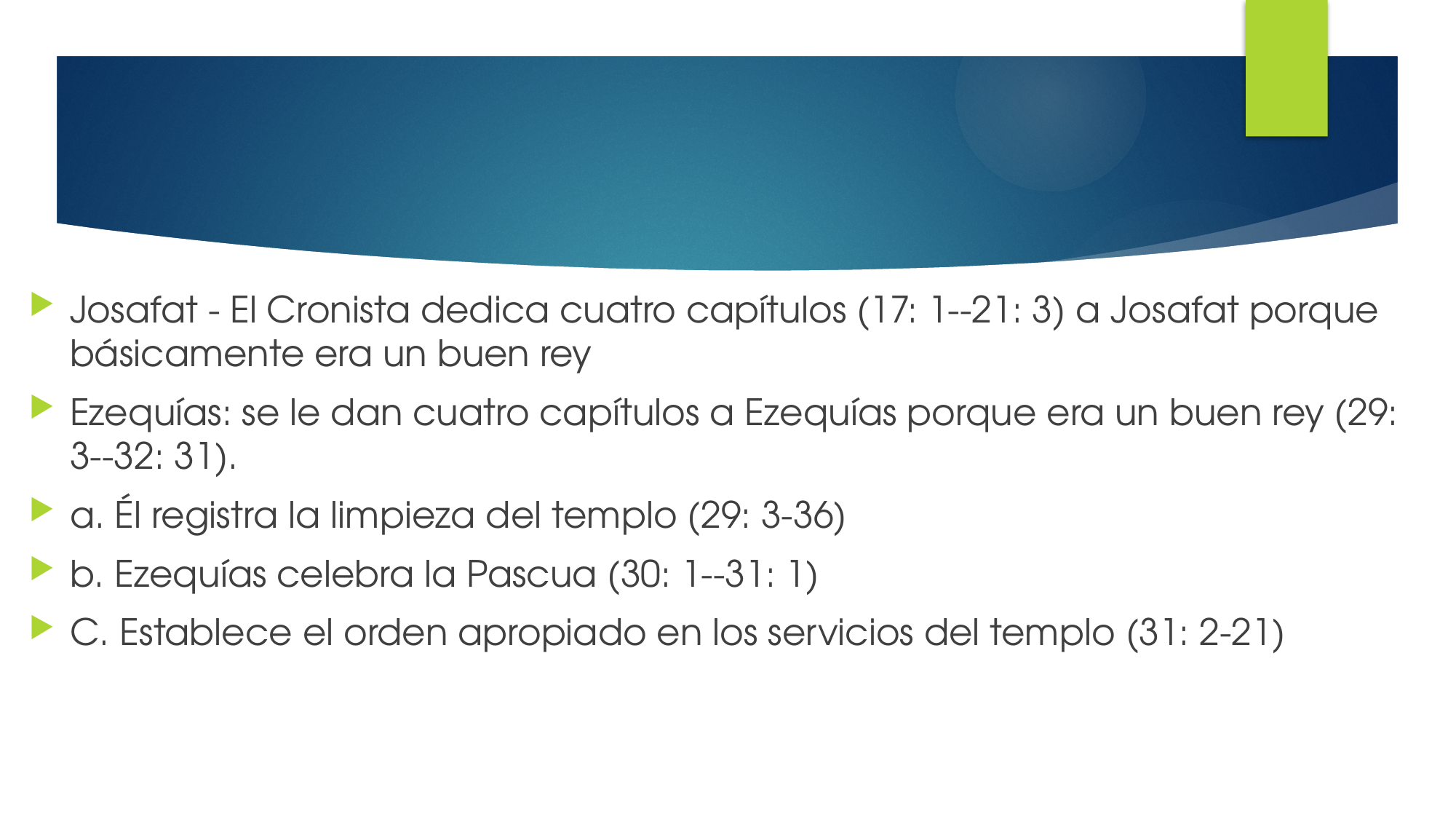

#
Josafat - El Cronista dedica cuatro capítulos (17: 1--21: 3) a Josafat porque básicamente era un buen rey
Ezequías: se le dan cuatro capítulos a Ezequías porque era un buen rey (29: 3--32: 31).
a. Él registra la limpieza del templo (29: 3-36)
b. Ezequías celebra la Pascua (30: 1--31: 1)
C. Establece el orden apropiado en los servicios del templo (31: 2-21)